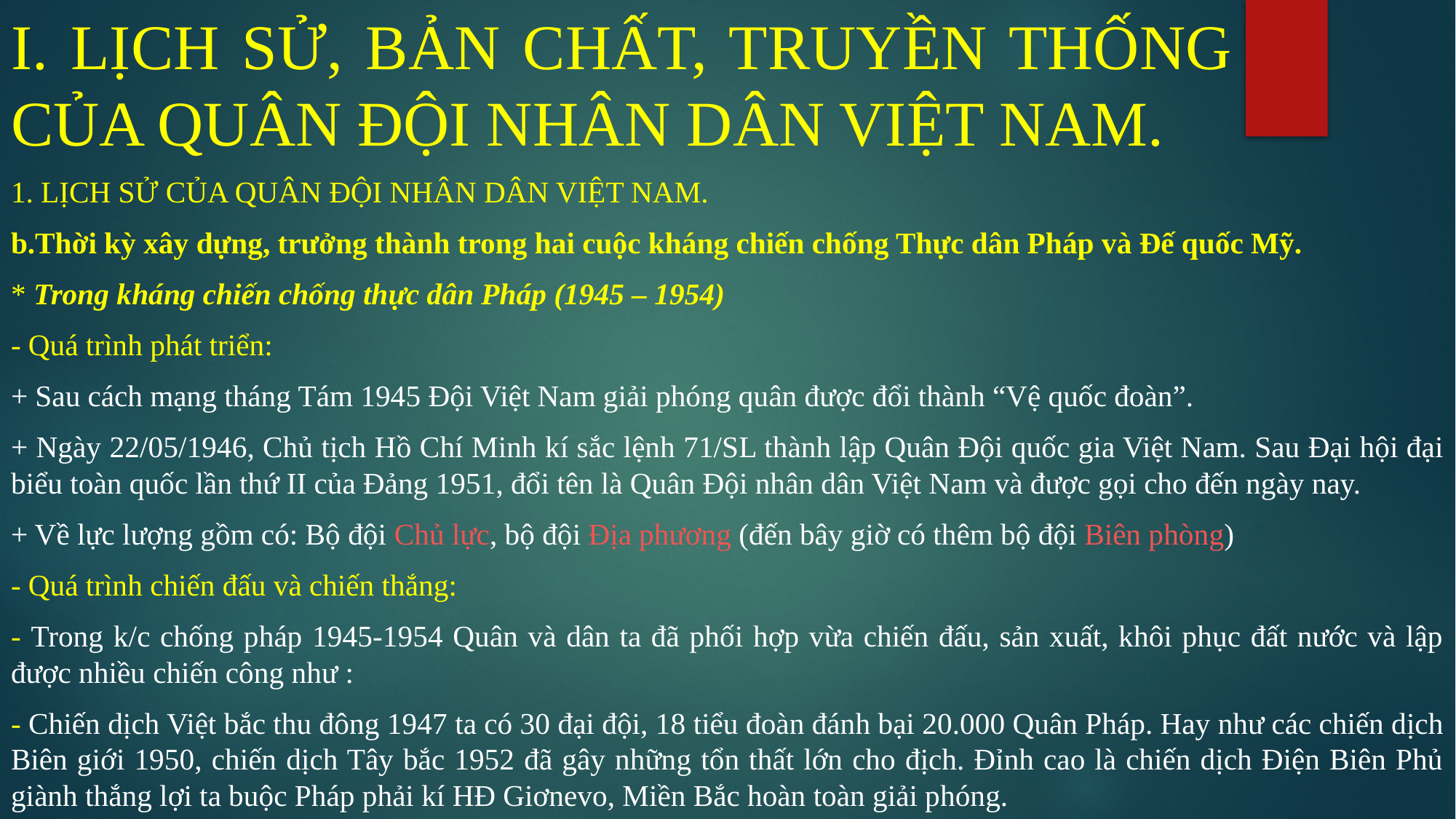

# I. LỊCH SỬ, BẢN CHẤT, TRUYỀN THỐNG CỦA QUÂN ĐỘI NHÂN DÂN VIỆT NAM.
1. LỊCH SỬ CỦA QUÂN ĐỘI NHÂN DÂN VIỆT NAM.
b.Thời kỳ xây dựng, trưởng thành trong hai cuộc kháng chiến chống Thực dân Pháp và Đế quốc Mỹ.
* Trong kháng chiến chống thực dân Pháp (1945 – 1954)
- Quá trình phát triển:
+ Sau cách mạng tháng Tám 1945 Đội Việt Nam giải phóng quân được đổi thành “Vệ quốc đoàn”.
+ Ngày 22/05/1946, Chủ tịch Hồ Chí Minh kí sắc lệnh 71/SL thành lập Quân Đội quốc gia Việt Nam. Sau Đại hội đại biểu toàn quốc lần thứ II của Đảng 1951, đổi tên là Quân Đội nhân dân Việt Nam và được gọi cho đến ngày nay.
+ Về lực lượng gồm có: Bộ đội Chủ lực, bộ đội Địa phương (đến bây giờ có thêm bộ đội Biên phòng)
- Quá trình chiến đấu và chiến thắng:
- Trong k/c chống pháp 1945-1954 Quân và dân ta đã phối hợp vừa chiến đấu, sản xuất, khôi phục đất nước và lập được nhiều chiến công như :
- Chiến dịch Việt bắc thu đông 1947 ta có 30 đại đội, 18 tiểu đoàn đánh bại 20.000 Quân Pháp. Hay như các chiến dịch Biên giới 1950, chiến dịch Tây bắc 1952 đã gây những tổn thất lớn cho địch. Đỉnh cao là chiến dịch Điện Biên Phủ giành thắng lợi ta buộc Pháp phải kí HĐ Giơnevo, Miền Bắc hoàn toàn giải phóng.